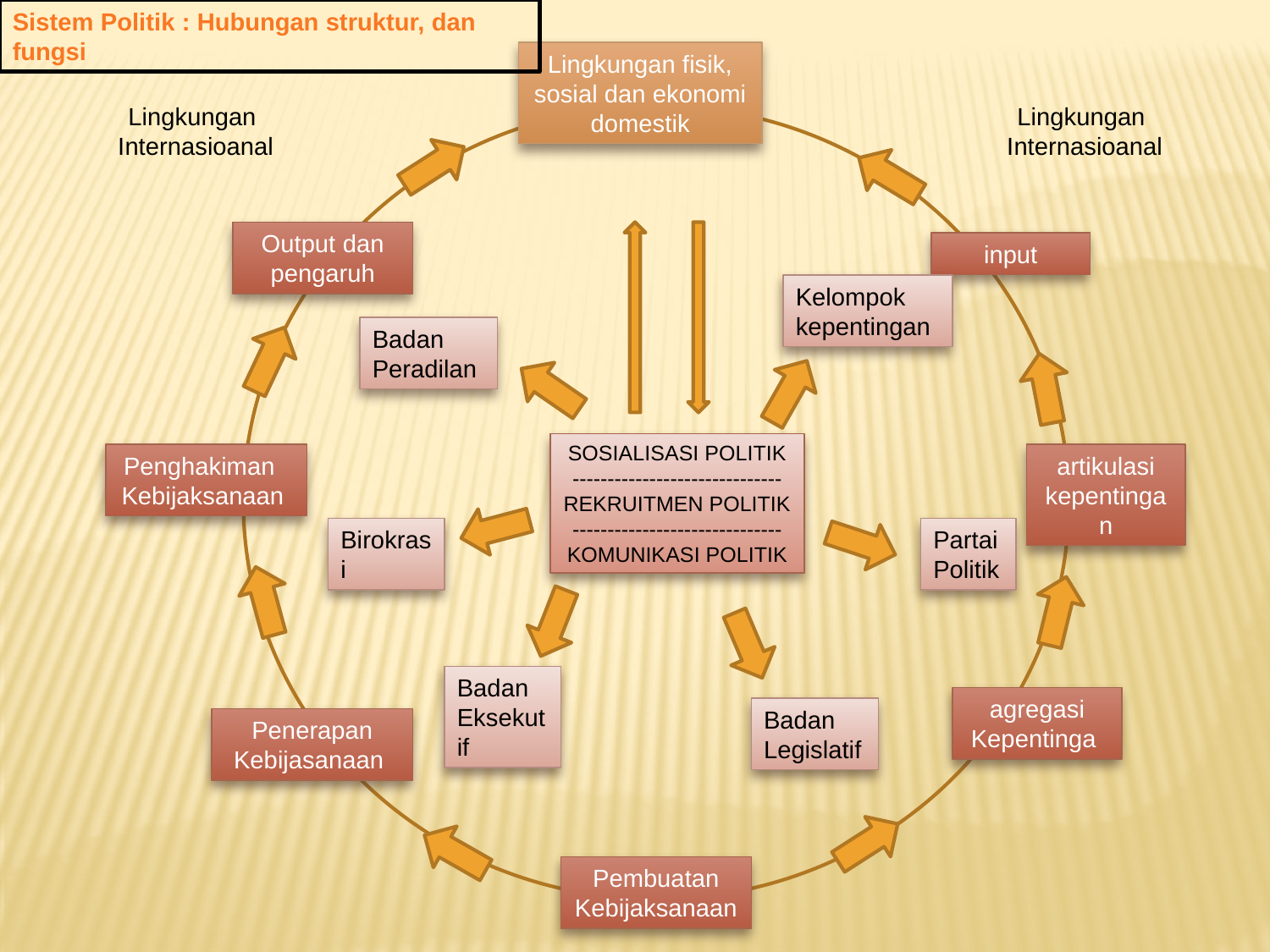

Sistem Politik : Hubungan struktur, dan fungsi
Lingkungan fisik, sosial dan ekonomi domestik
Lingkungan  Internasioanal
Lingkungan  Internasioanal

Output dan pengaruh
input
Kelompok kepentingan

Badan Peradilan

SOSIALISASI POLITIK
------------------------------REKRUITMEN POLITIK
------------------------------
KOMUNIKASI POLITIK
Penghakiman
Kebijaksanaan
artikulasi kepentingan

Birokrasi
Partai Politik

Badan Eksekutif
agregasi Kepentinga
Badan Legislatif
Penerapan Kebijasanaan

Pembuatan Kebijaksanaan